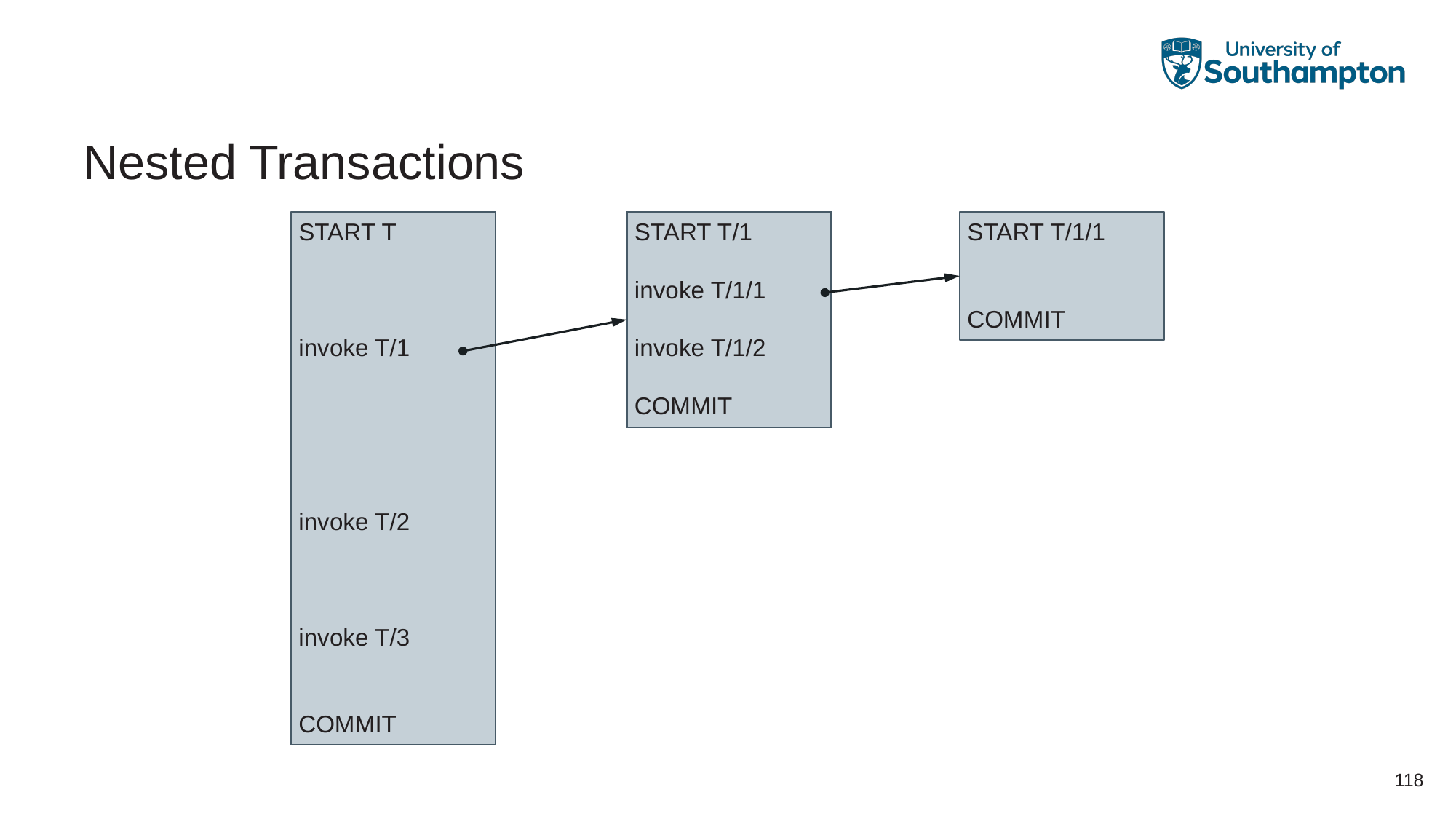

# Nested Transactions
START T

invoke T/1

invoke T/2

invoke T/3

COMMIT
START T/1

invoke T/1/1

invoke T/1/2

COMMIT
START T/1/1

COMMIT